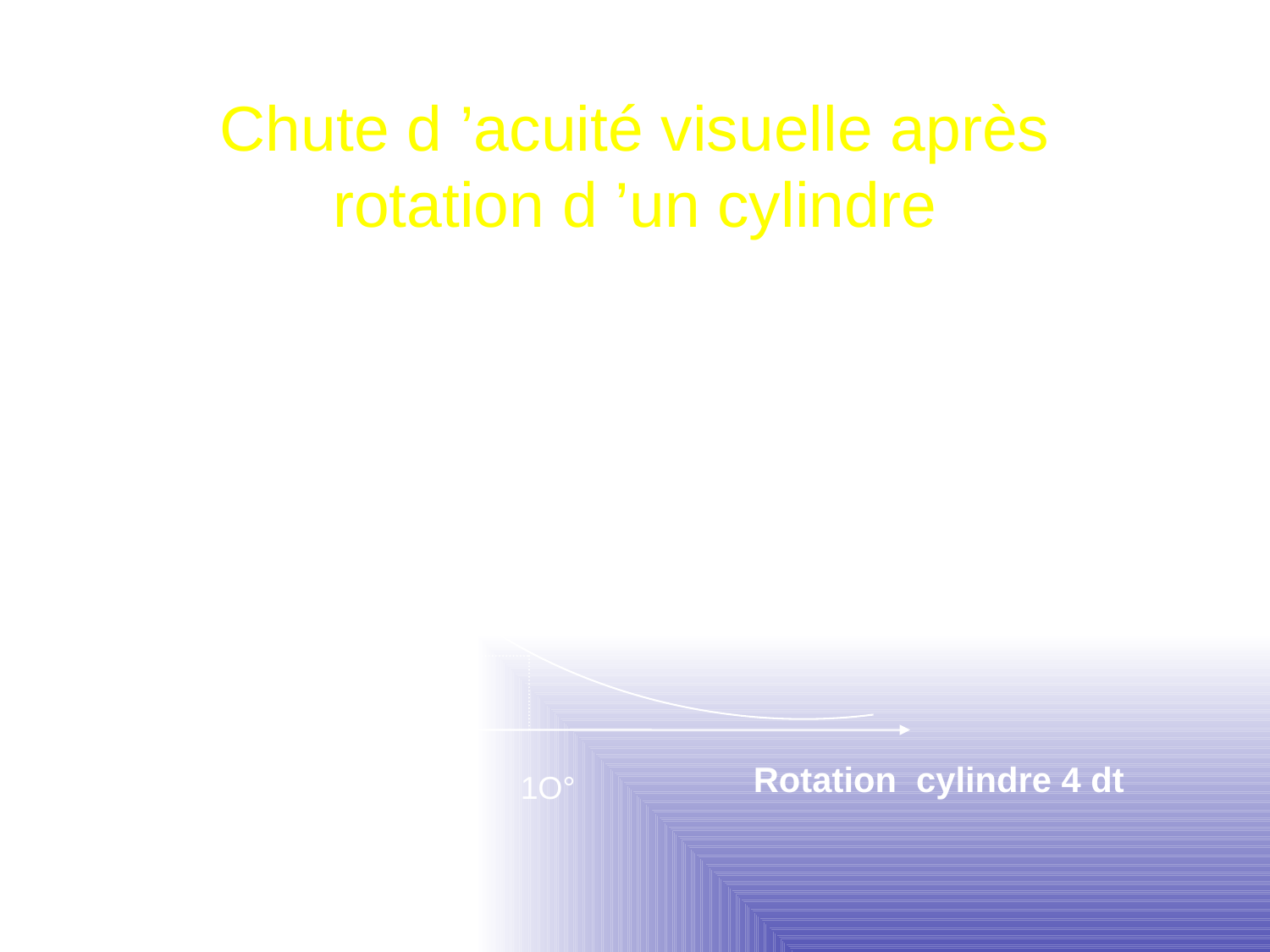

# Chute d ’acuité visuelle après rotation d ’un cylindre
Acuité visuelle
Défocalisation astigmate

1

O,2

0
Rotation  cylindre 4 dt
1O°